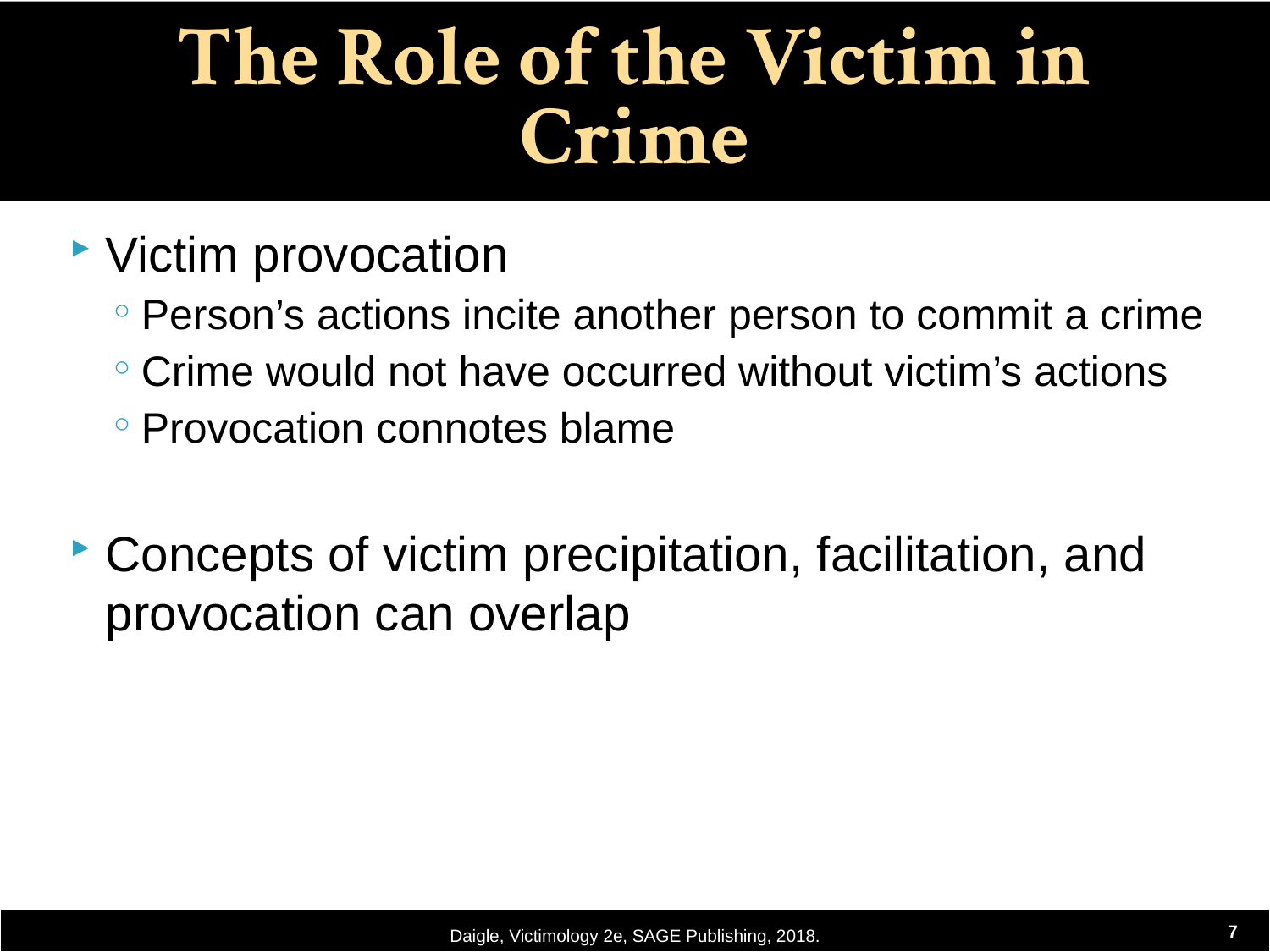

# The Role of the Victim in Crime
Victim provocation
Person’s actions incite another person to commit a crime
Crime would not have occurred without victim’s actions
Provocation connotes blame

Concepts of victim precipitation, facilitation, and provocation can overlap
Daigle, Victimology 2e, SAGE Publishing, 2018.
7